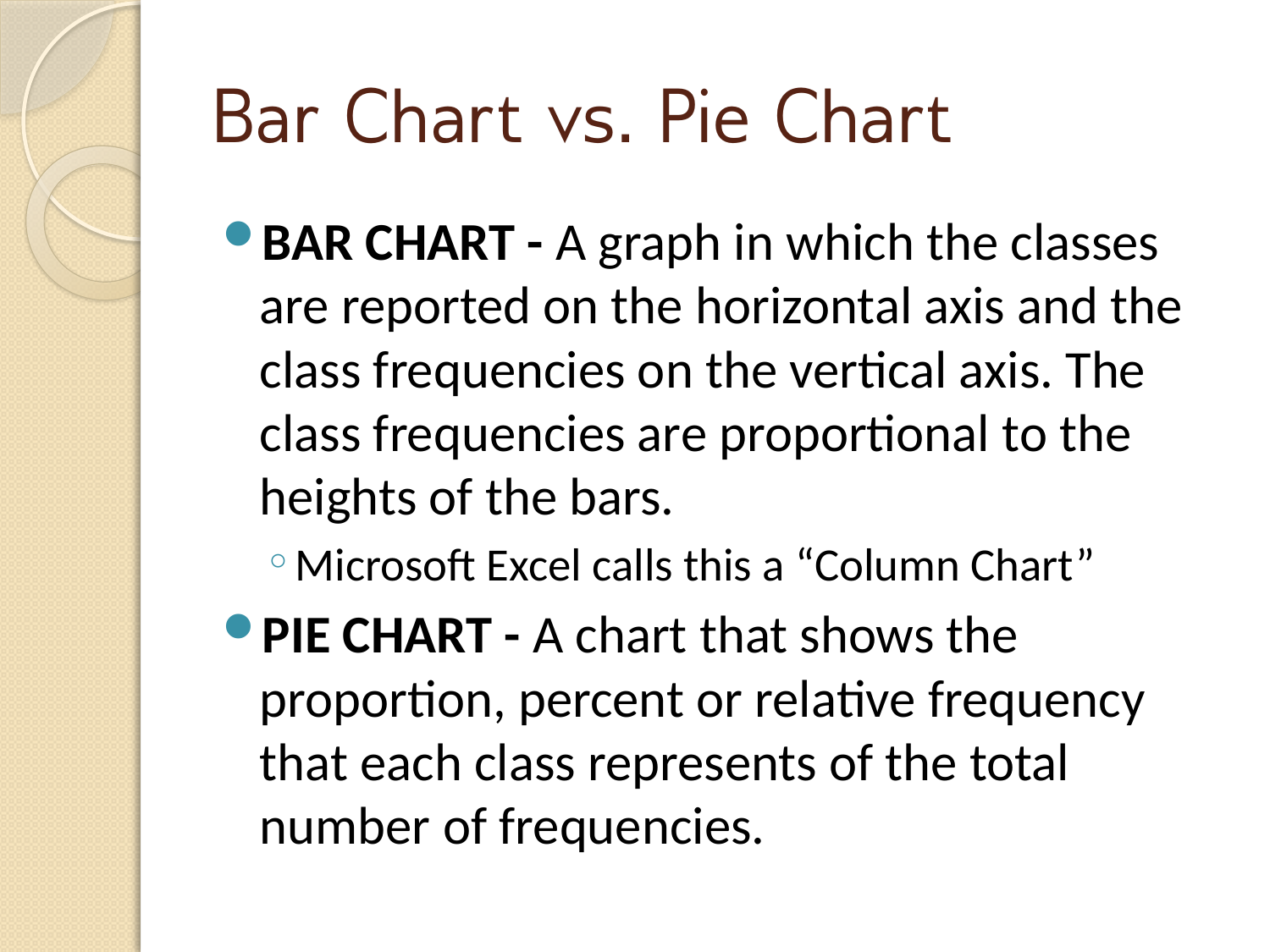

# Bar Chart vs. Pie Chart
BAR CHART - A graph in which the classes are reported on the horizontal axis and the class frequencies on the vertical axis. The class frequencies are proportional to the heights of the bars.
Microsoft Excel calls this a “Column Chart”
PIE CHART - A chart that shows the proportion, percent or relative frequency that each class represents of the total number of frequencies.